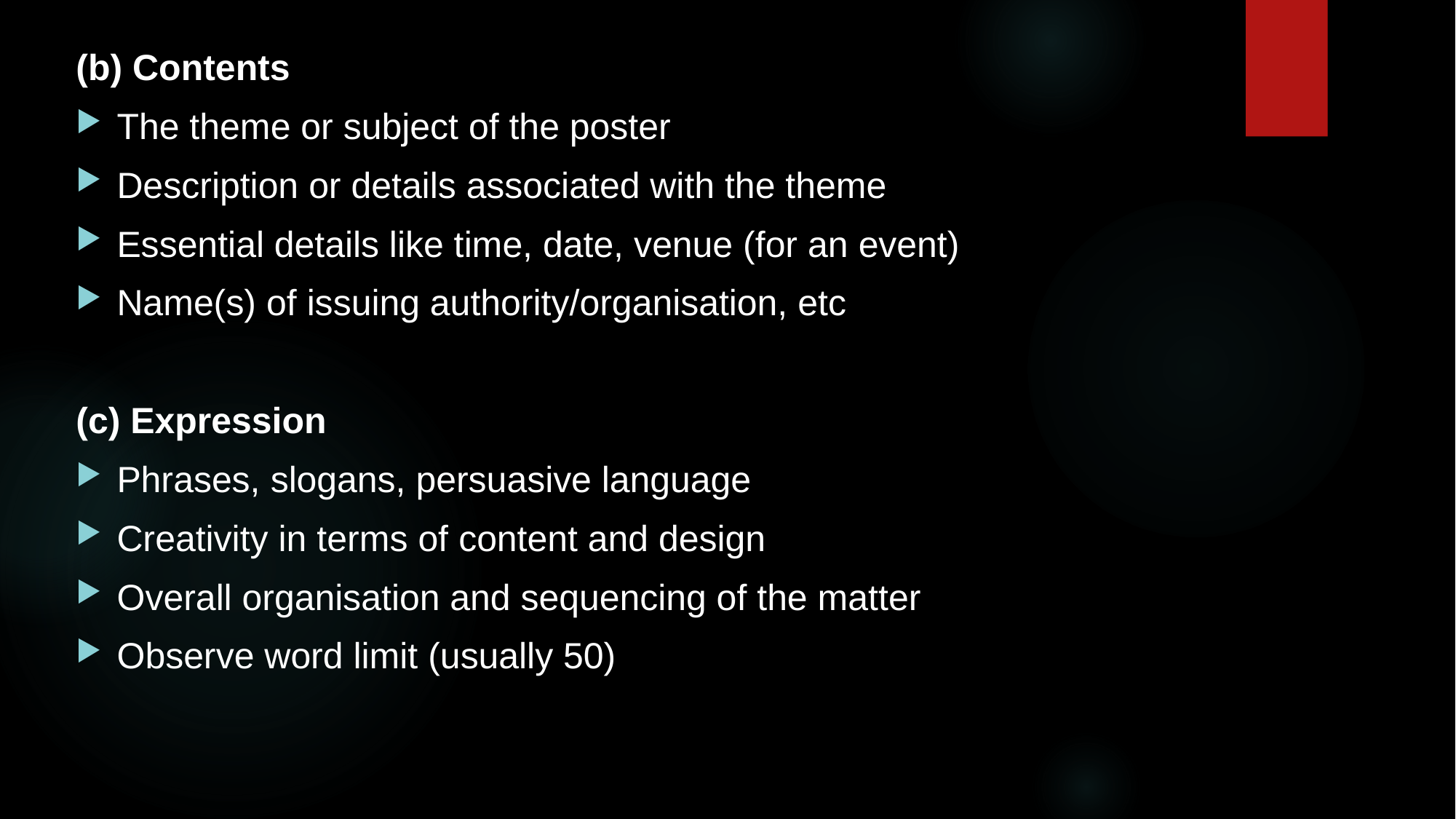

(b) Contents
The theme or subject of the poster
Description or details associated with the theme
Essential details like time, date, venue (for an event)
Name(s) of issuing authority/organisation, etc

(c) Expression
Phrases, slogans, persuasive language
Creativity in terms of content and design
Overall organisation and sequencing of the matter
Observe word limit (usually 50)